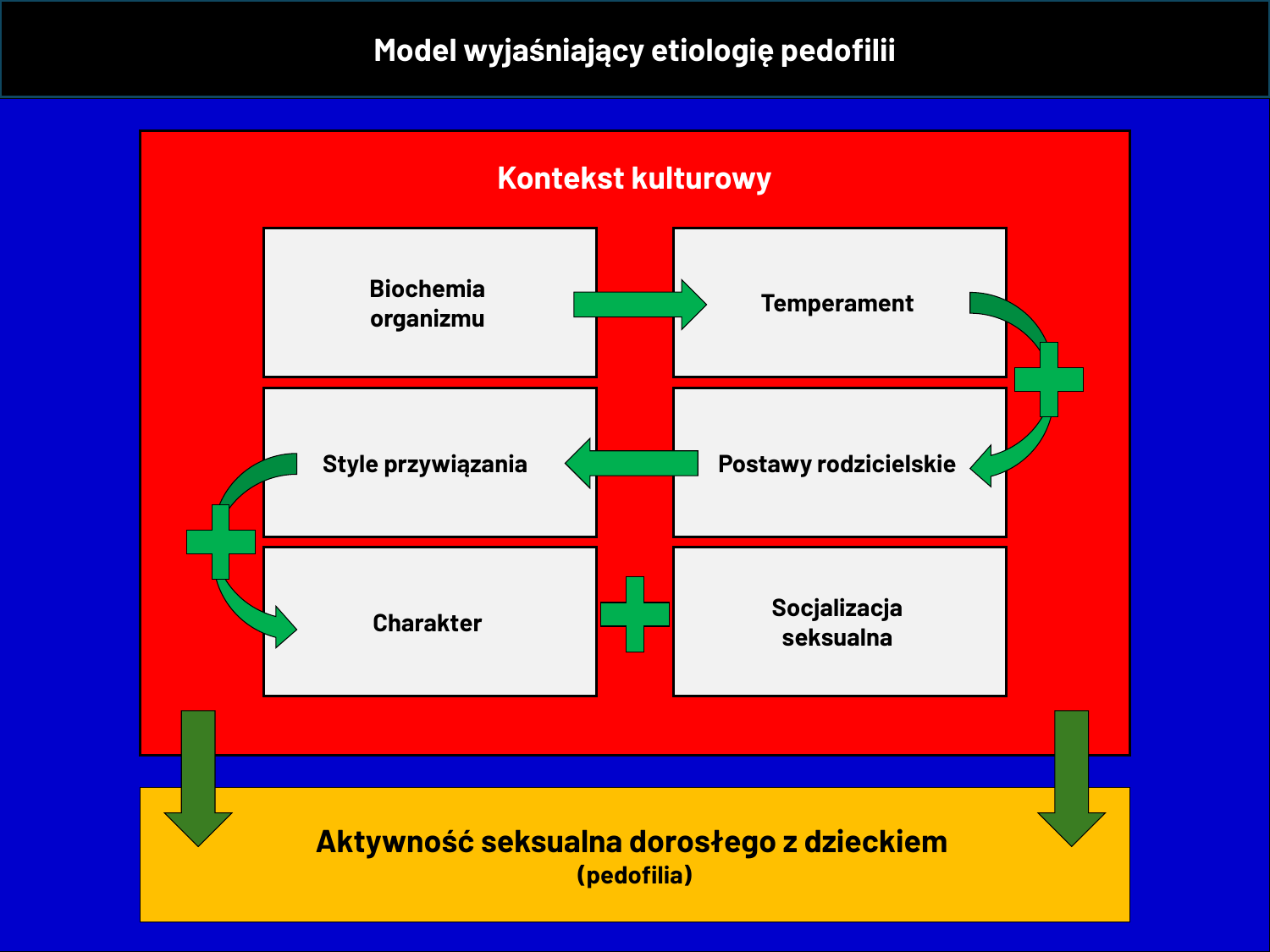

Model wyjaśniający etiologię pedofilii

Kontekst kulturowy

Biochemia
organizmu
Temperament

Style przywiązania
Postawy rodzicielskie

Charakter
Socjalizacja
seksualna

Aktywność seksualna dorosłego z dzieckiem
(pedofilia)